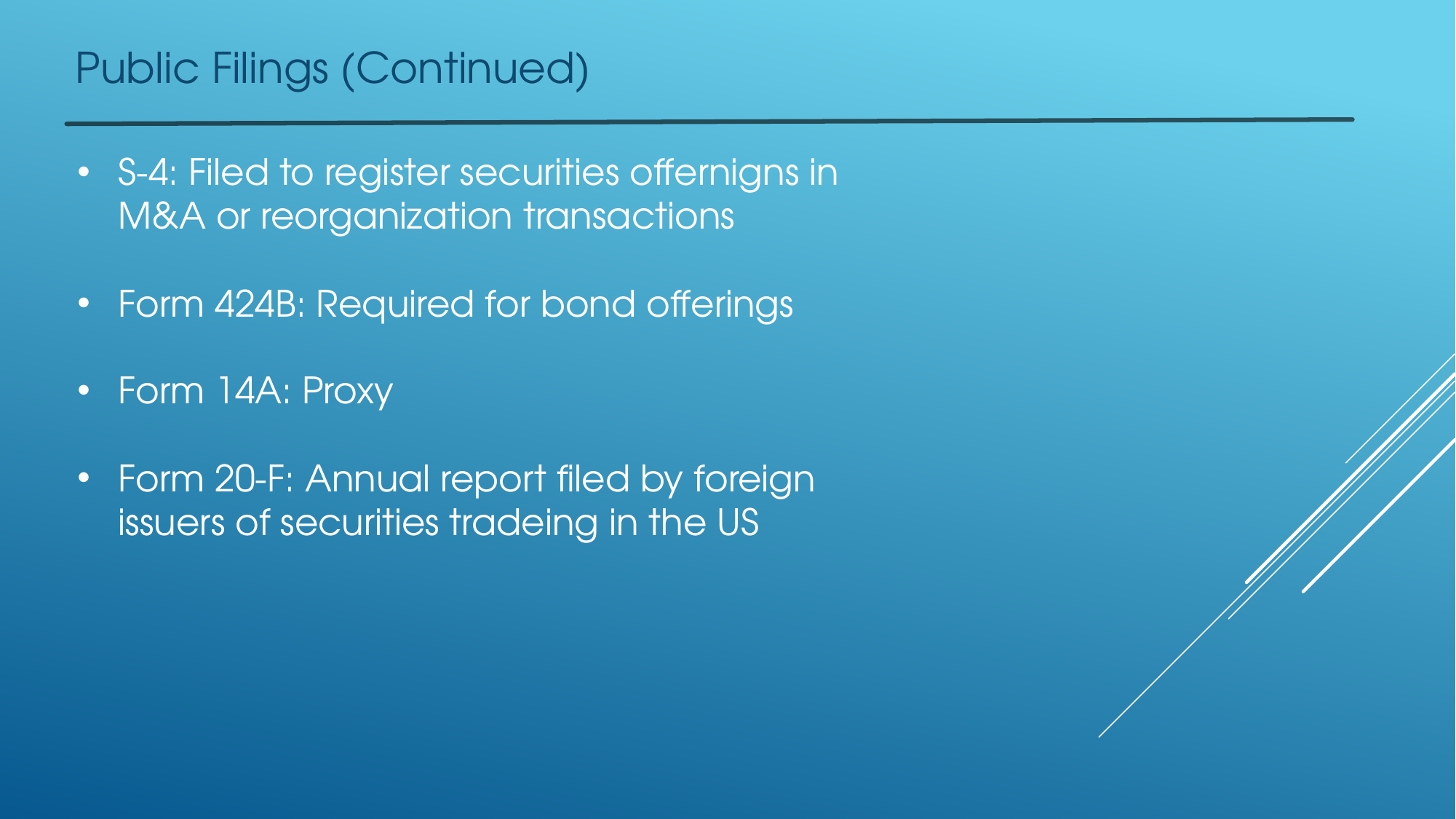

Public Filings (Continued)
S-4: Filed to register securities offernigns in M&A or reorganization transactions

Form 424B: Required for bond offerings

Form 14A: Proxy

Form 20-F: Annual report filed by foreign issuers of securities tradeing in the US